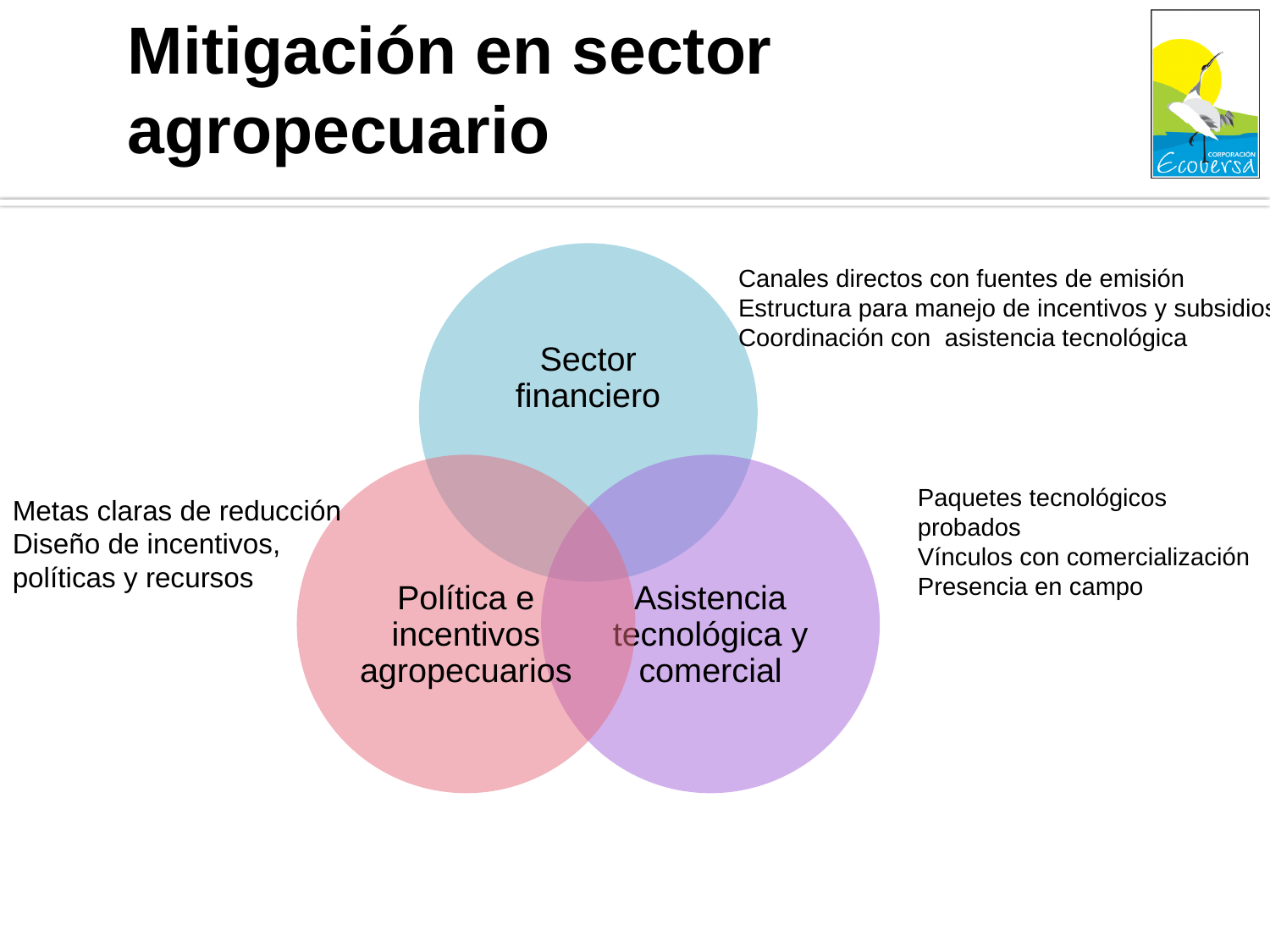

# Mitigación en sector agropecuario
Sector financiero
Asistencia tecnológica y comercial
Política e incentivos agropecuarios
Canales directos con fuentes de emisión
Estructura para manejo de incentivos y subsidios
Coordinación con  asistencia tecnológica

Paquetes tecnológicos  probados
Vínculos con comercialización
Presencia en campo

Metas claras de reducción
Diseño de incentivos, políticas y recursos